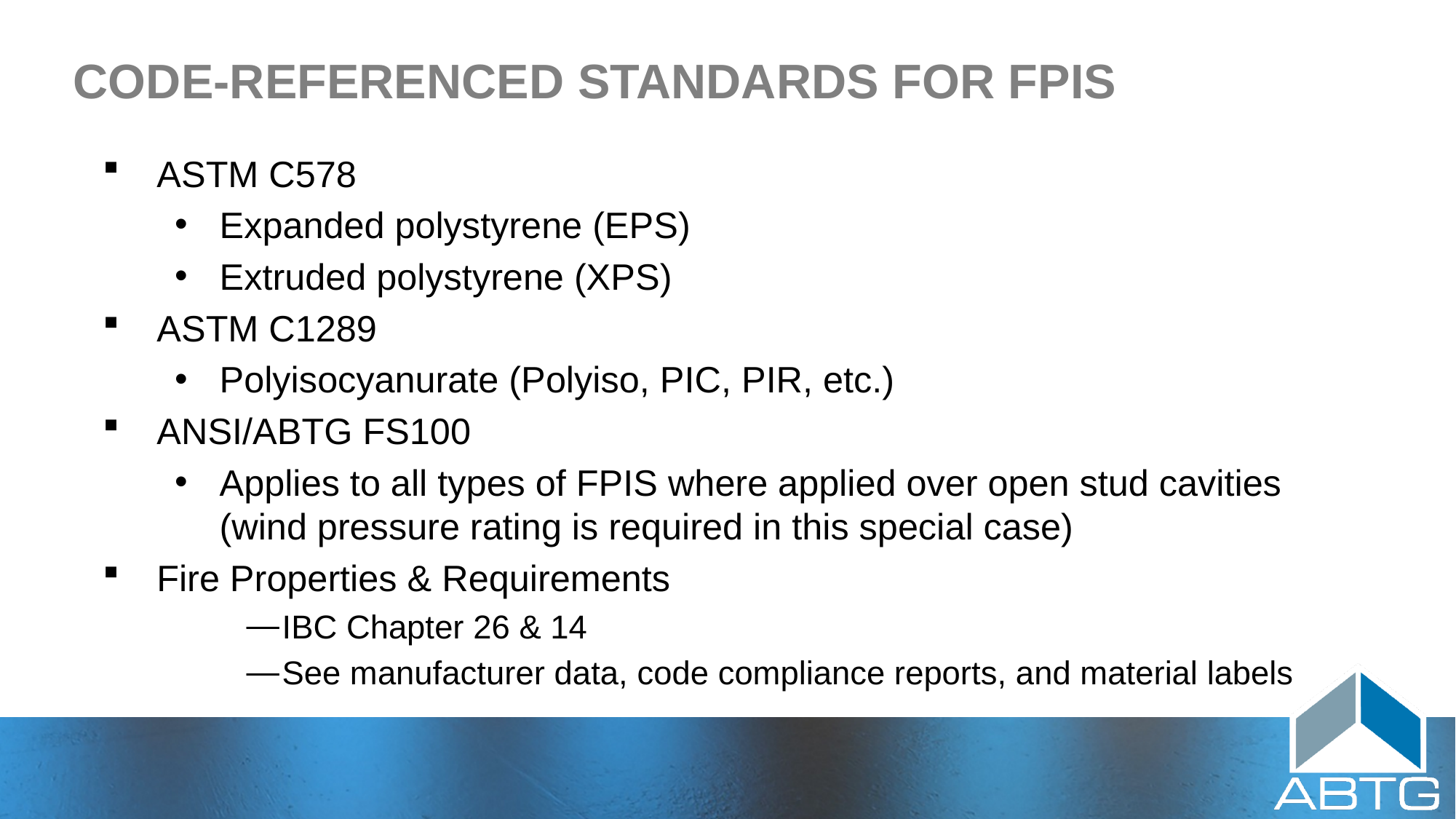

# Code-referenced Standards for FPIS
ASTM C578
Expanded polystyrene (EPS)
Extruded polystyrene (XPS)
ASTM C1289
Polyisocyanurate (Polyiso, PIC, PIR, etc.)
ANSI/ABTG FS100
Applies to all types of FPIS where applied over open stud cavities (wind pressure rating is required in this special case)
Fire Properties & Requirements
IBC Chapter 26 & 14
See manufacturer data, code compliance reports, and material labels